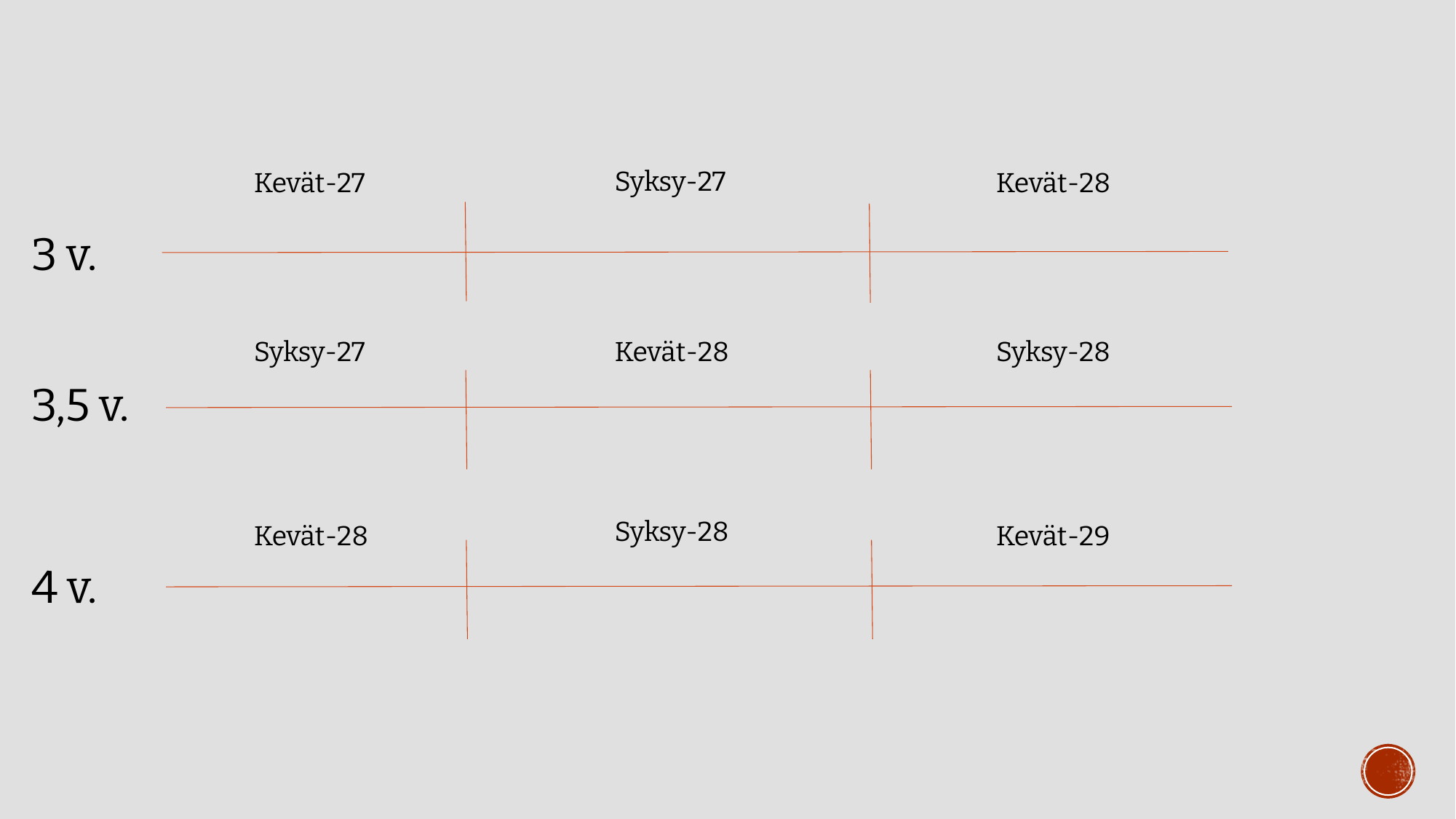

Syksy-27
Kevät-28
Kevät-27
3 v.
Syksy-27
Kevät-28
Syksy-28
3,5 v.
Syksy-28
Kevät-28
Kevät-29
4 v.